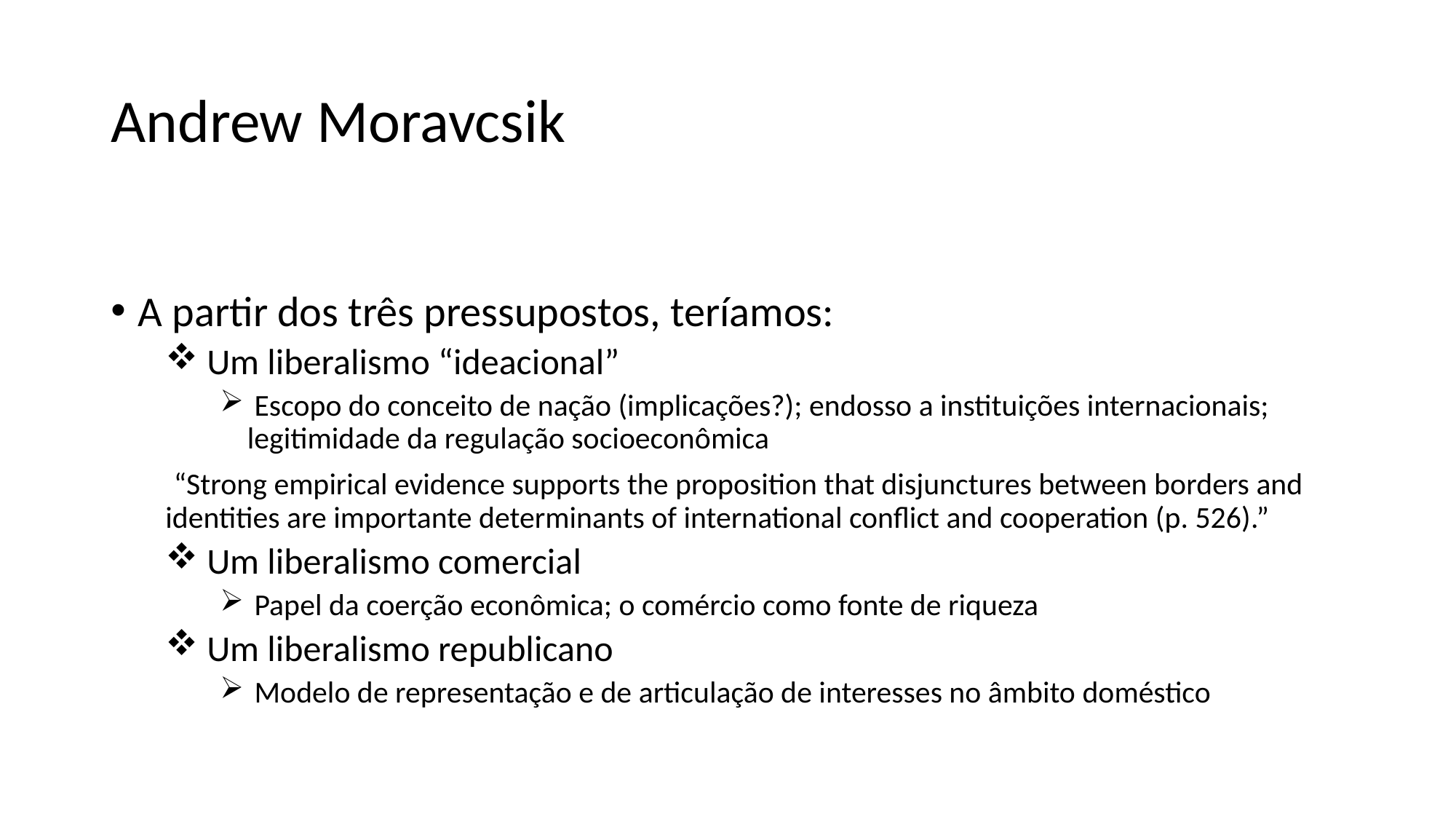

# Andrew Moravcsik

A partir dos três pressupostos, teríamos:
 Um liberalismo “ideacional”
 Escopo do conceito de nação (implicações?); endosso a instituições internacionais; legitimidade da regulação socioeconômica
 “Strong empirical evidence supports the proposition that disjunctures between borders and identities are importante determinants of international conflict and cooperation (p. 526).”
 Um liberalismo comercial
 Papel da coerção econômica; o comércio como fonte de riqueza
 Um liberalismo republicano
 Modelo de representação e de articulação de interesses no âmbito doméstico